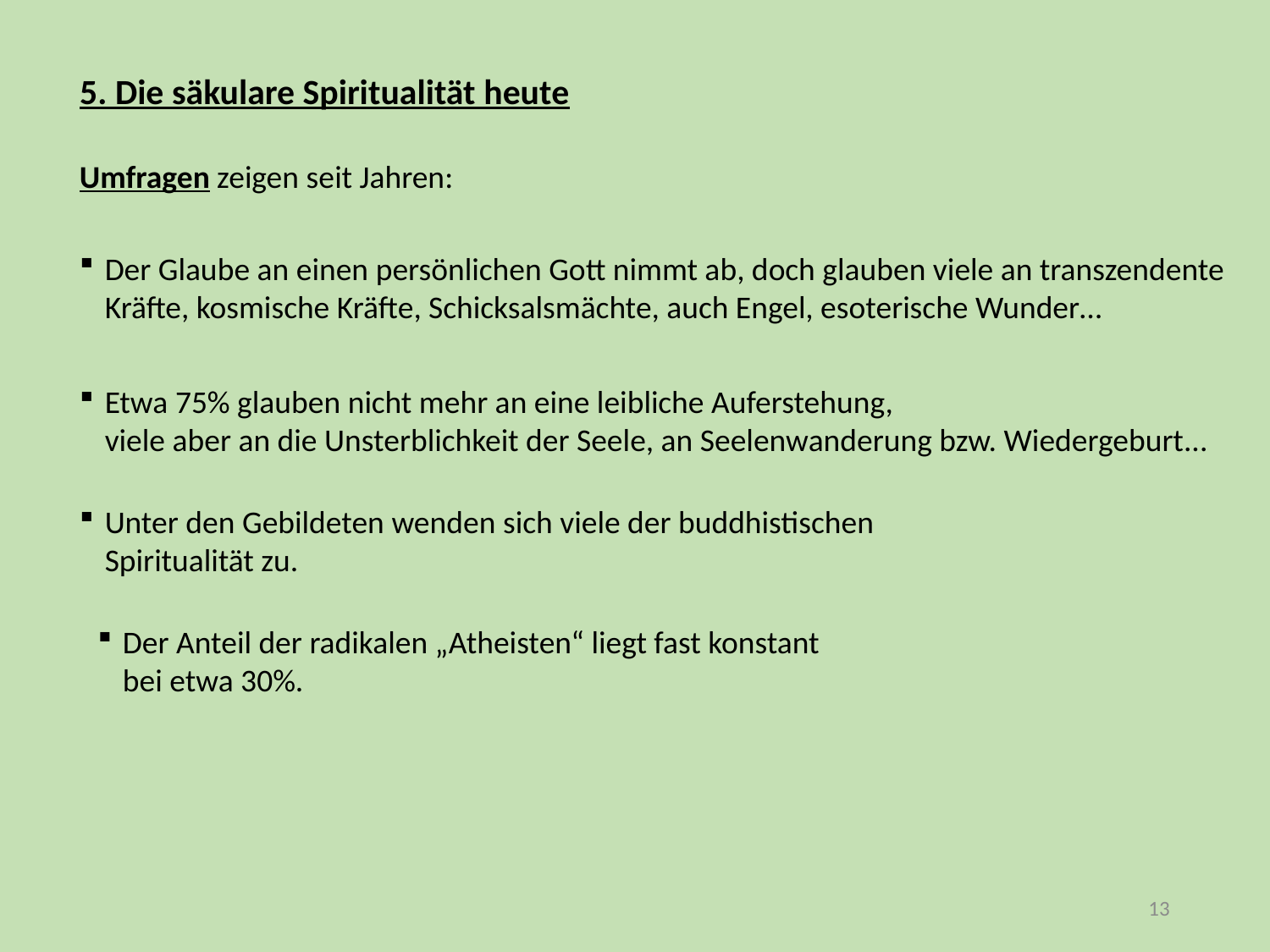

# 5. Die säkulare Spiritualität heute
Umfragen zeigen seit Jahren:
Der Glaube an einen persönlichen Gott nimmt ab, doch glauben viele an transzendente Kräfte, kosmische Kräfte, Schicksalsmächte, auch Engel, esoterische Wunder…
Etwa 75% glauben nicht mehr an eine leibliche Auferstehung,
viele aber an die Unsterblichkeit der Seele, an Seelenwanderung bzw. Wiedergeburt...
Unter den Gebildeten wenden sich viele der buddhistischen Spiritualität zu.
Der Anteil der radikalen „Atheisten“ liegt fast konstant
bei etwa 30%.
13